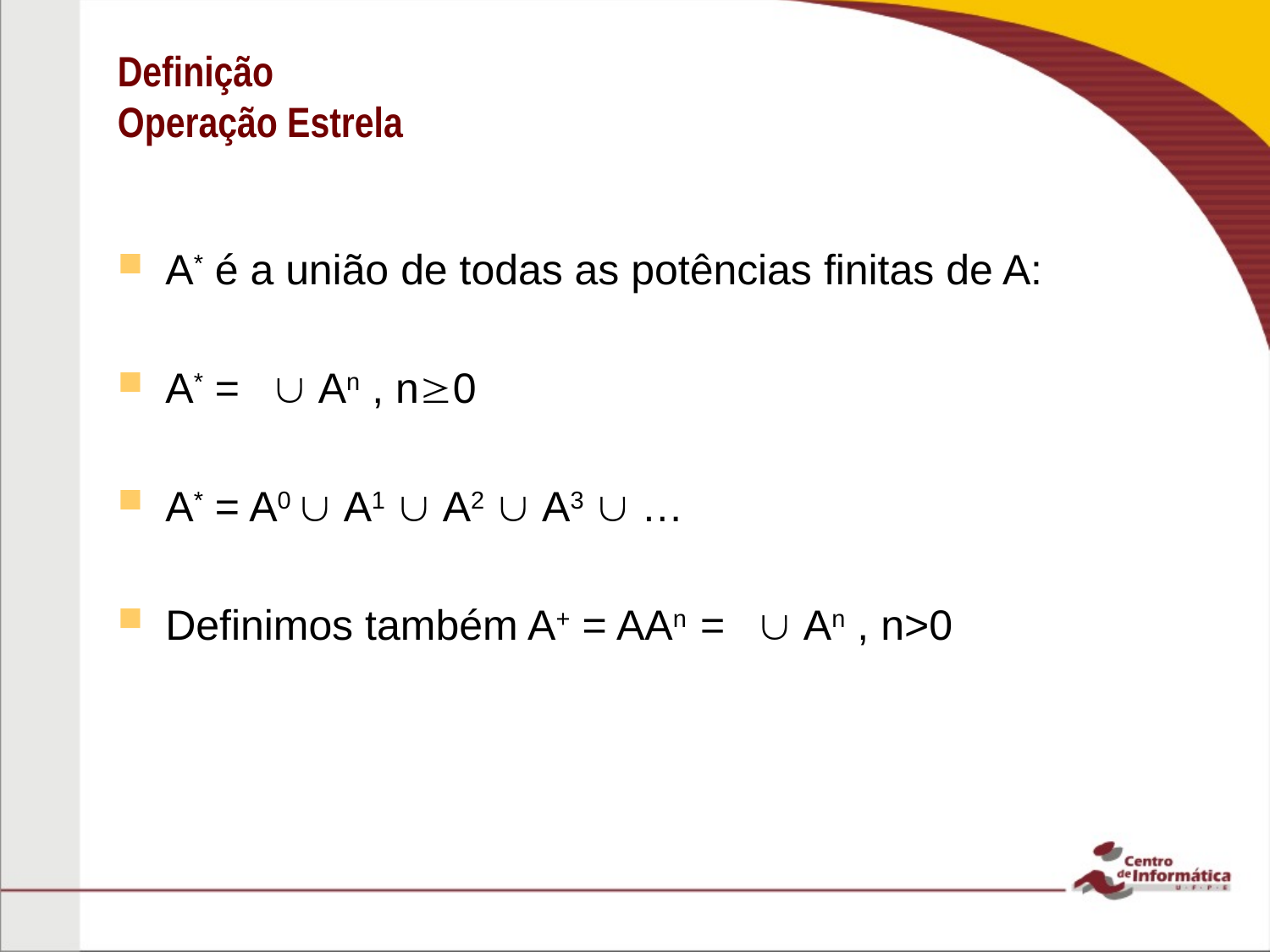

# Definição Operação Estrela
A* é a união de todas as potências finitas de A:

A* =  ∪ An , n≥0

A* = A0 ∪ A1 ∪ A2 ∪ A3 ∪ …

Definimos também A+ = AAn  =  ∪ An , n>0